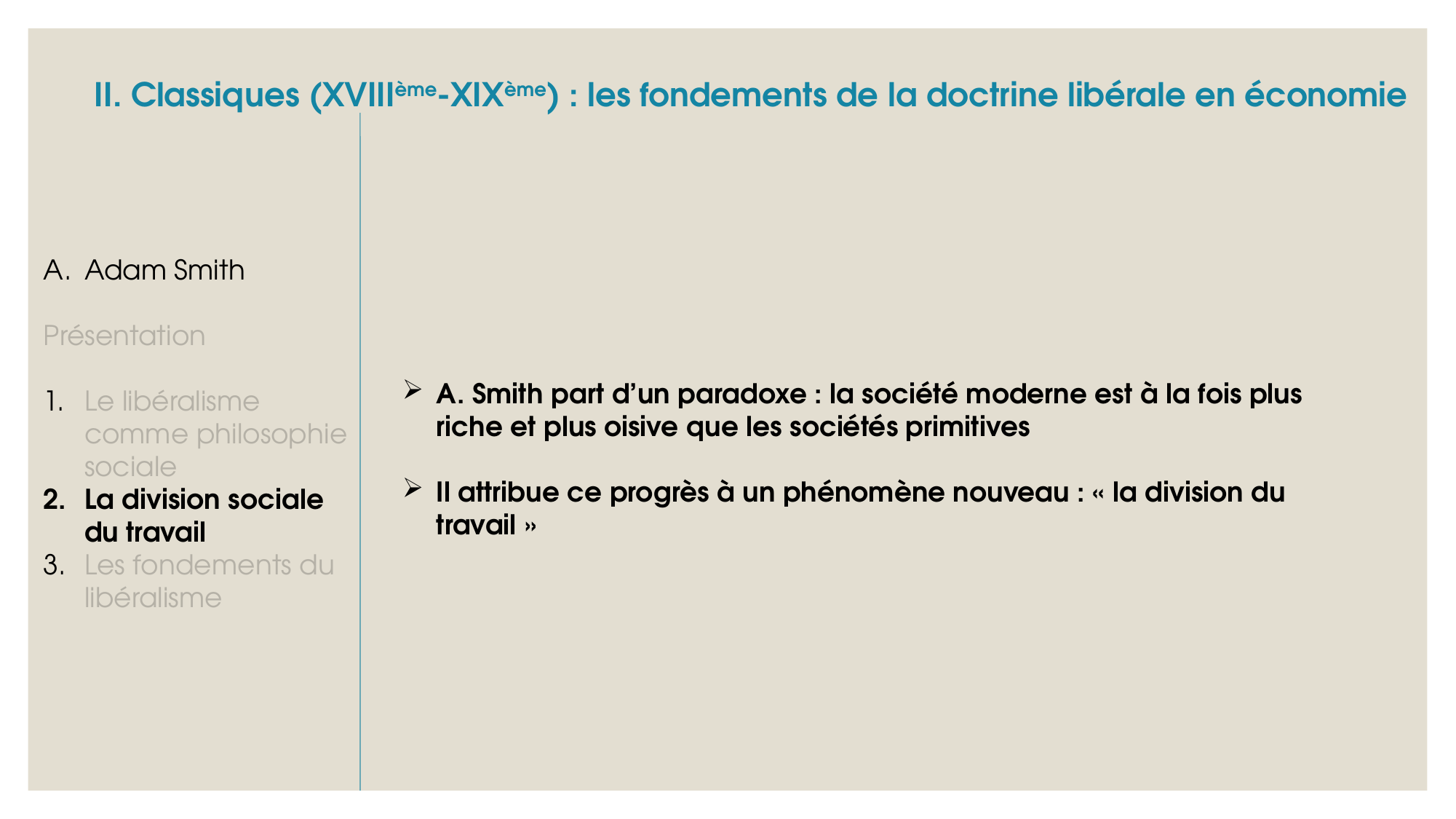

A. Smith part d’un paradoxe : la société moderne est à la fois plus riche et plus oisive que les sociétés primitives

Il attribue ce progrès à un phénomène nouveau : « la division du travail »